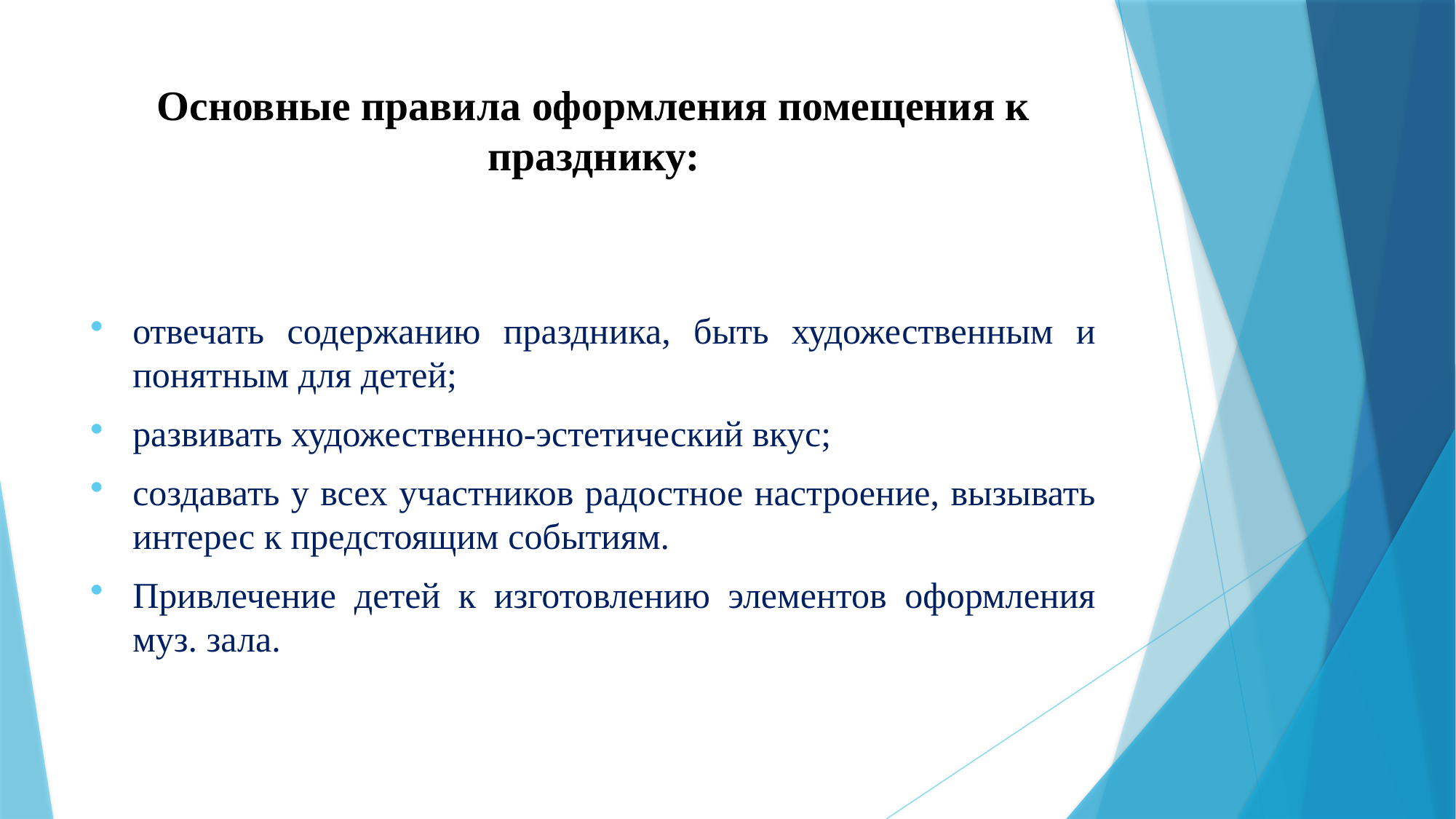

# Основные правила оформления помещения к празднику:

отвечать содержанию праздника, быть художественным и понятным для детей;
развивать художественно-эстетический вкус;
создавать у всех участников радостное настроение, вызывать интерес к предстоящим событиям.
Привлечение детей к изготовлению элементов оформления муз. зала.